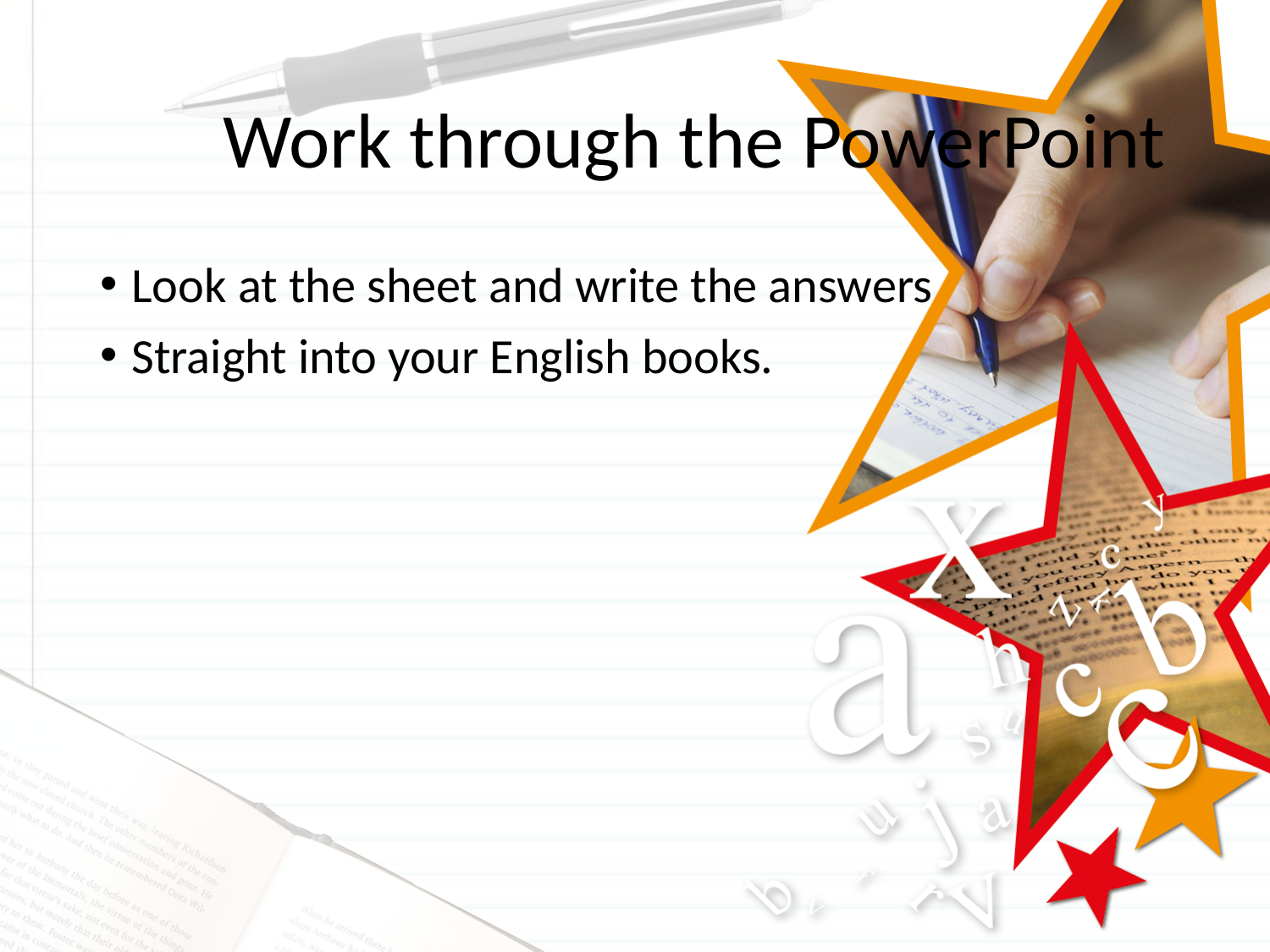

# Work through the PowerPoint
Look at the sheet and write the answers
Straight into your English books.